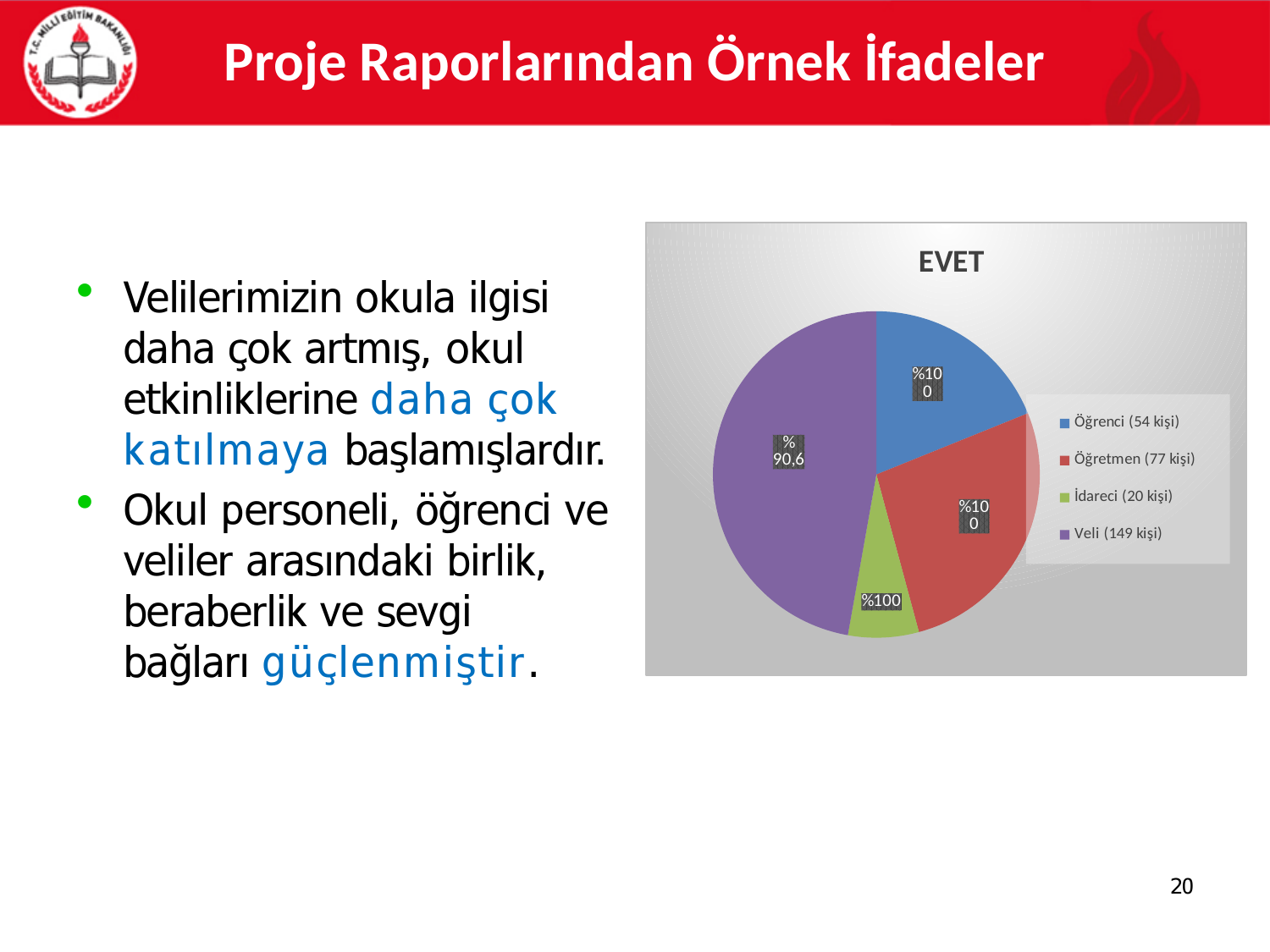

# Proje Raporlarından Örnek İfadeler

### Chart:

| Category | EVET | HAYIR |
|---|---|---|
| Öğrenci (54 kişi) | 54.0 | None |
| Öğretmen (77 kişi) | 77.0 | None |
| İdareci (20 kişi) | 20.0 | None |
| Veli (149 kişi) | 135.0 | None |
Velilerimizin okula ilgisi daha çok artmış, okul etkinliklerine daha çok katılmaya başlamışlardır.
Okul personeli, öğrenci ve veliler arasındaki birlik, beraberlik ve sevgi bağları güçlenmiştir.

20